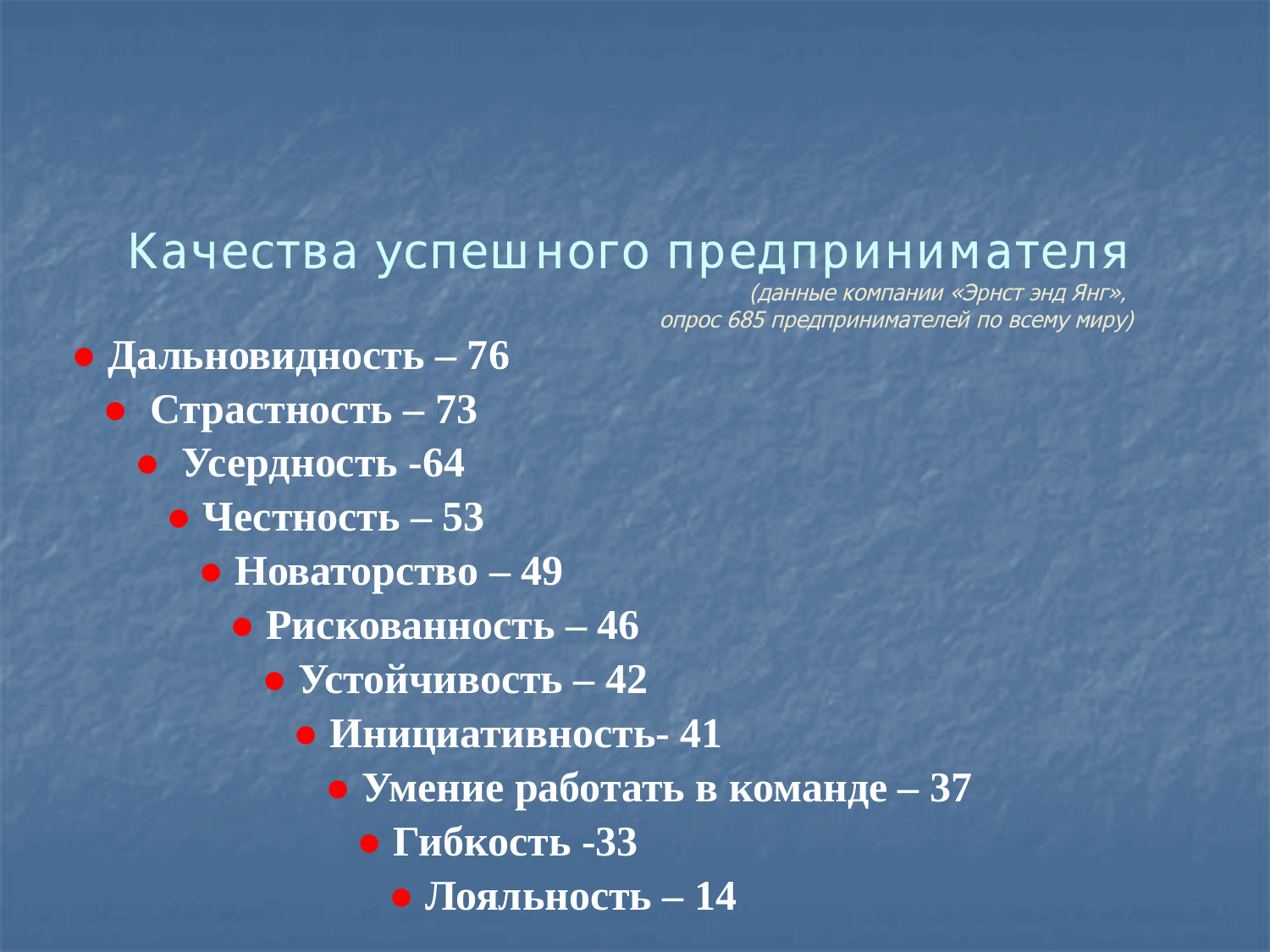

Качества успешного предпринимателя
(данные компании «Эрнст энд Янг»,
опрос 685 предпринимателей по всему миру)
● Дальновидность – 76
   ●  Страстность – 73
      ●  Усердность -64
         ● Честность – 53
            ● Новаторство – 49
               ● Рискованность – 46
                  ● Устойчивость – 42
                     ● Инициативность- 41
                        ● Умение работать в команде – 37
                           ● Гибкость -33
                              ● Лояльность – 14